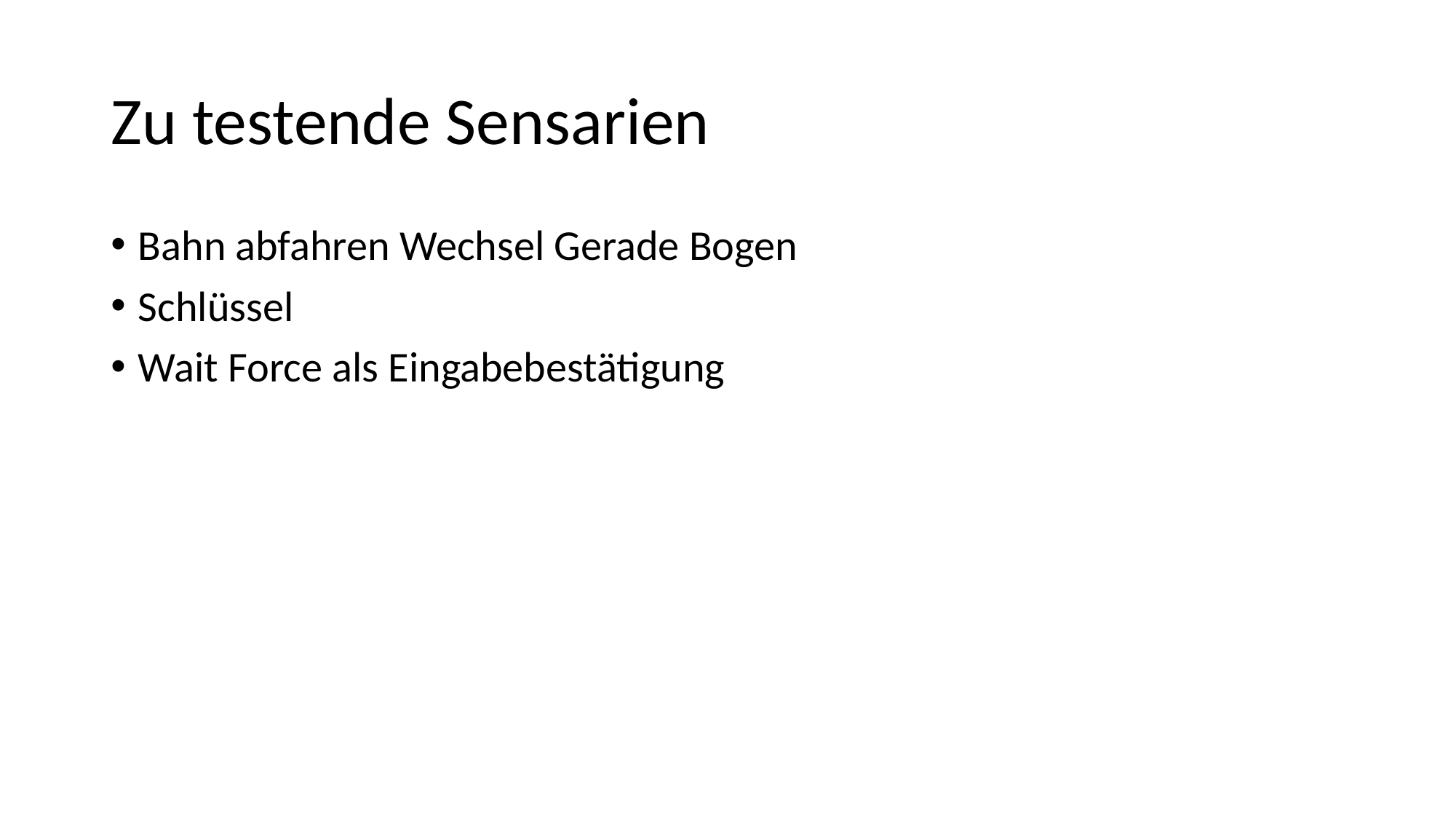

# Zu testende Sensarien
Bahn abfahren Wechsel Gerade Bogen
Schlüssel
Wait Force als Eingabebestätigung